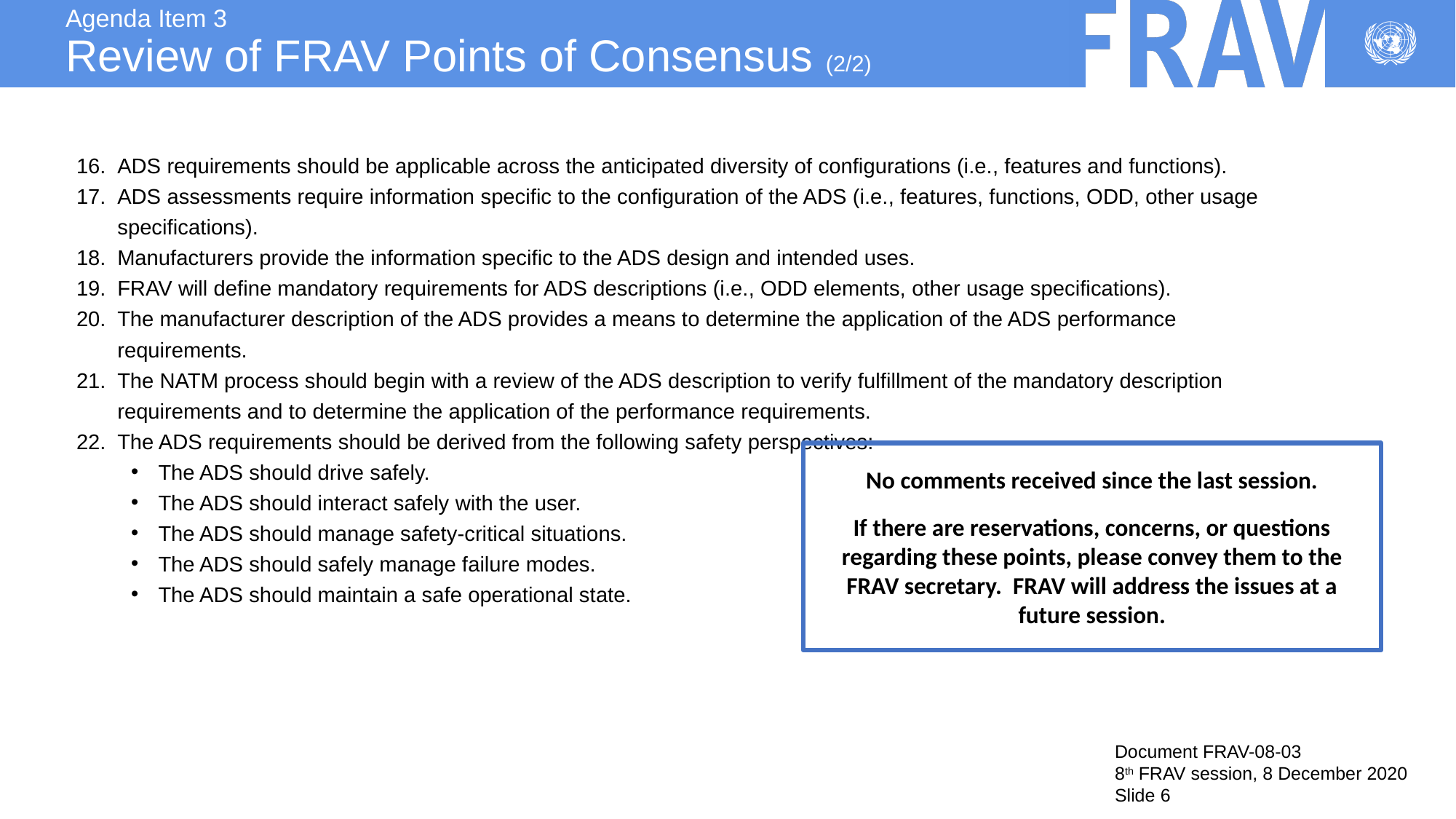

# Agenda Item 3 Review of FRAV Points of Consensus (2/2)
ADS requirements should be applicable across the anticipated diversity of configurations (i.e., features and functions).
ADS assessments require information specific to the configuration of the ADS (i.e., features, functions, ODD, other usage specifications).
Manufacturers provide the information specific to the ADS design and intended uses.
FRAV will define mandatory requirements for ADS descriptions (i.e., ODD elements, other usage specifications).
The manufacturer description of the ADS provides a means to determine the application of the ADS performance requirements.
The NATM process should begin with a review of the ADS description to verify fulfillment of the mandatory description requirements and to determine the application of the performance requirements.
The ADS requirements should be derived from the following safety perspectives:
The ADS should drive safely.
The ADS should interact safely with the user.
The ADS should manage safety-critical situations.
The ADS should safely manage failure modes.
The ADS should maintain a safe operational state.

No comments received since the last session.
If there are reservations, concerns, or questions regarding these points, please convey them to the FRAV secretary.  FRAV will address the issues at a future session.